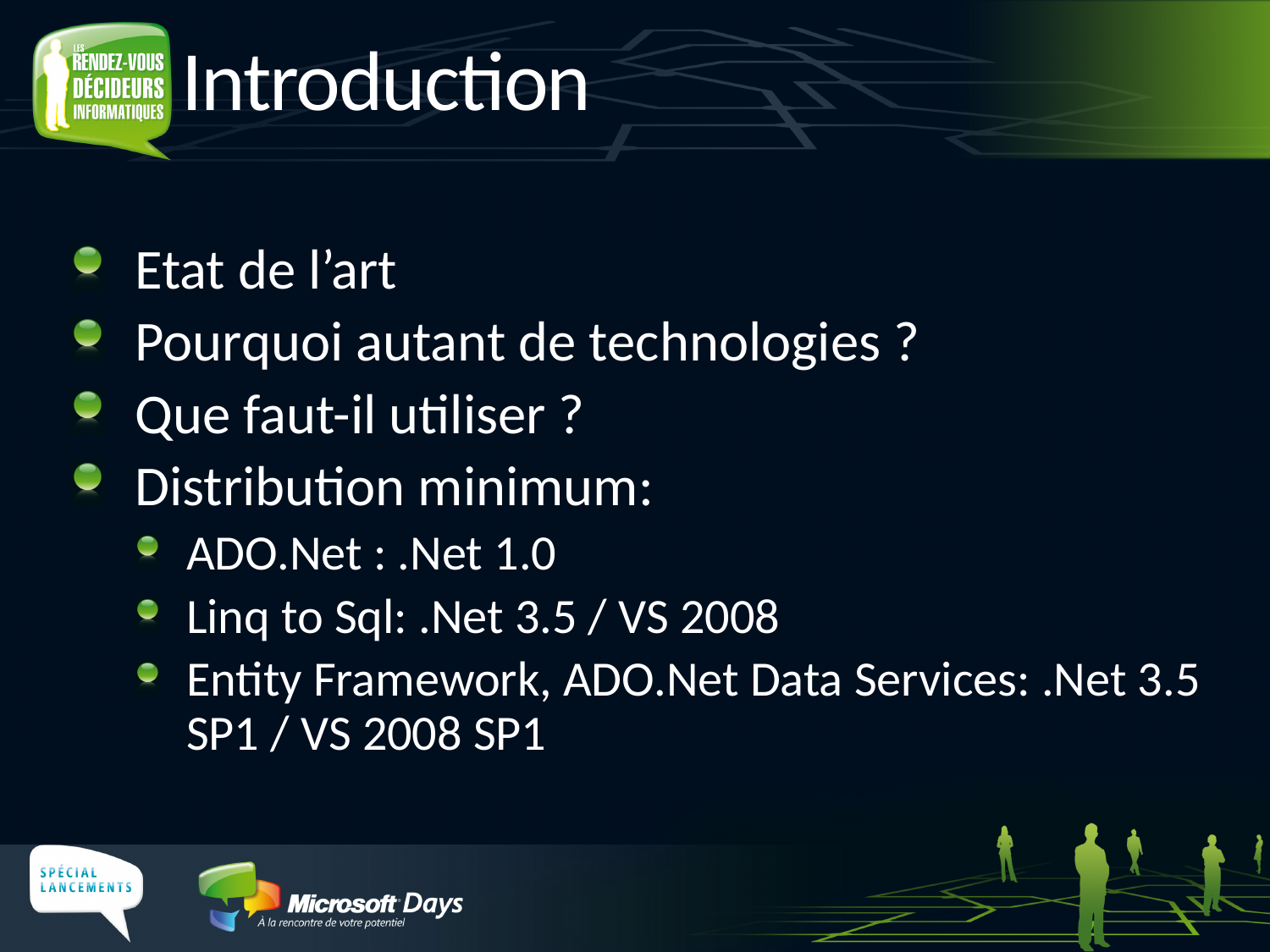

# Introduction
Etat de l’art
Pourquoi autant de technologies ?
Que faut-il utiliser ?
Distribution minimum:
ADO.Net : .Net 1.0
Linq to Sql: .Net 3.5 / VS 2008
Entity Framework, ADO.Net Data Services: .Net 3.5 SP1 / VS 2008 SP1